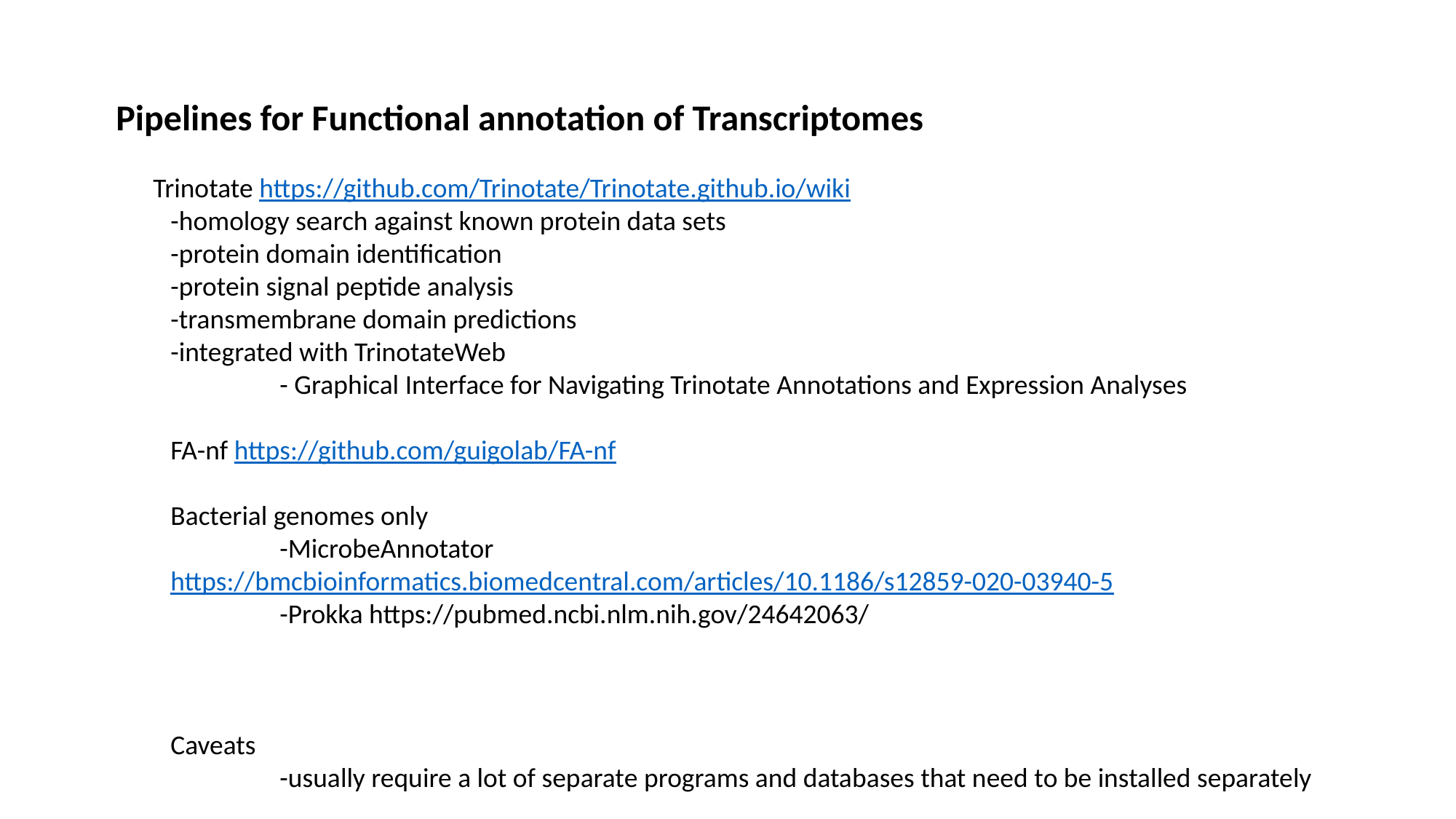

Pipelines for Functional annotation of Transcriptomes

      Trinotate https://github.com/Trinotate/Trinotate.github.io/wiki
-homology search against known protein data sets
-protein domain identification
-protein signal peptide analysis
-transmembrane domain predictions
-integrated with TrinotateWeb
	- Graphical Interface for Navigating Trinotate Annotations and Expression Analyses

FA-nf https://github.com/guigolab/FA-nf

Bacterial genomes only
	-MicrobeAnnotator https://bmcbioinformatics.biomedcentral.com/articles/10.1186/s12859-020-03940-5
	-Prokka https://pubmed.ncbi.nlm.nih.gov/24642063/

Caveats
	-usually require a lot of separate programs and databases that need to be installed separately